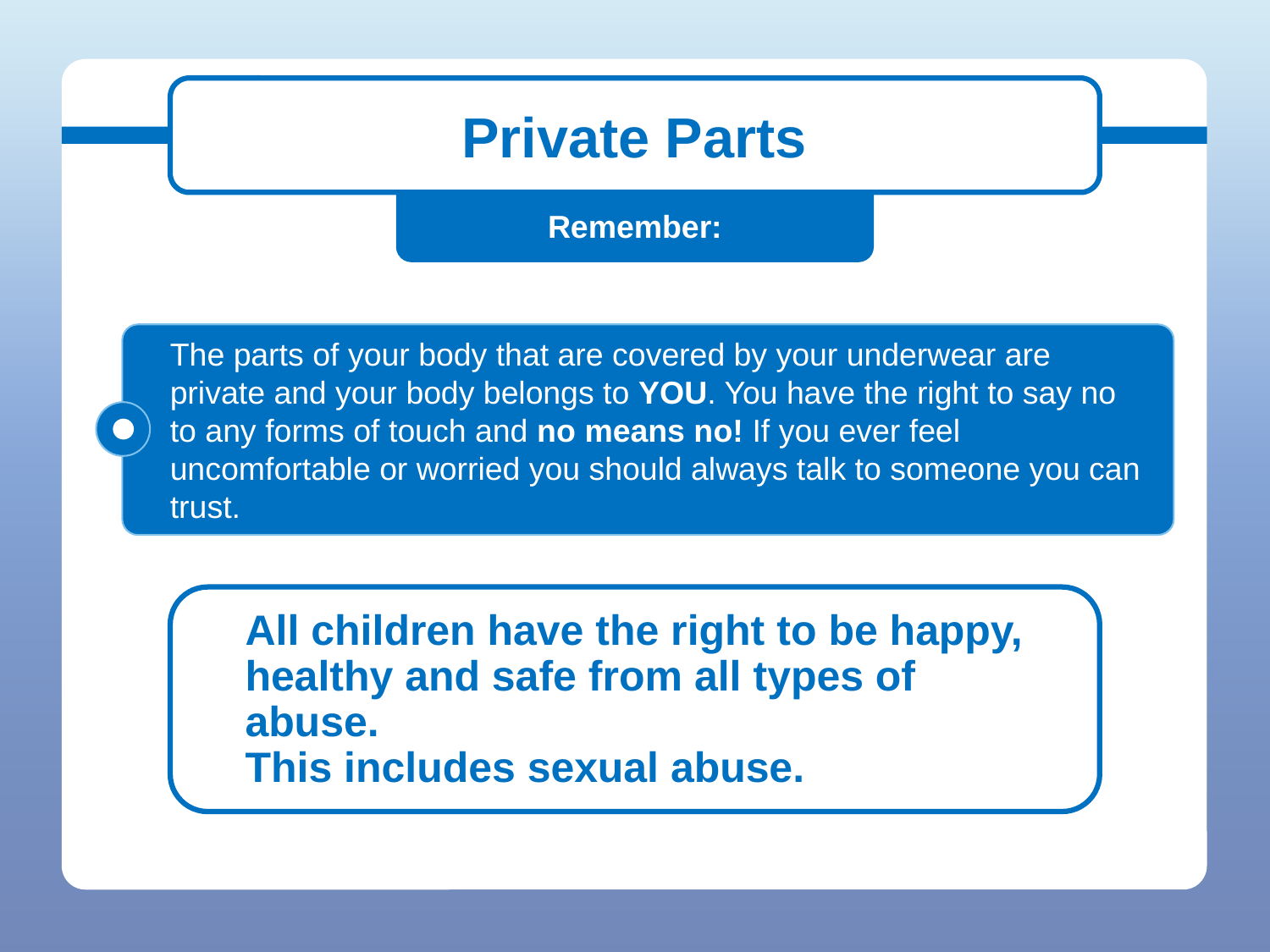

# Private Parts

Remember:

The parts of your body that are covered by your underwear are private and your body belongs to YOU. You have the right to say no to any forms of touch and no means no! If you ever feel uncomfortable or worried you should always talk to someone you can trust.

You might find this information upsetting. You can ask to leave if it is challenging or speak to an adult you trust about any worries you have.

All children have the right to be happy, healthy and safe from all types of abuse.
This includes sexual abuse.